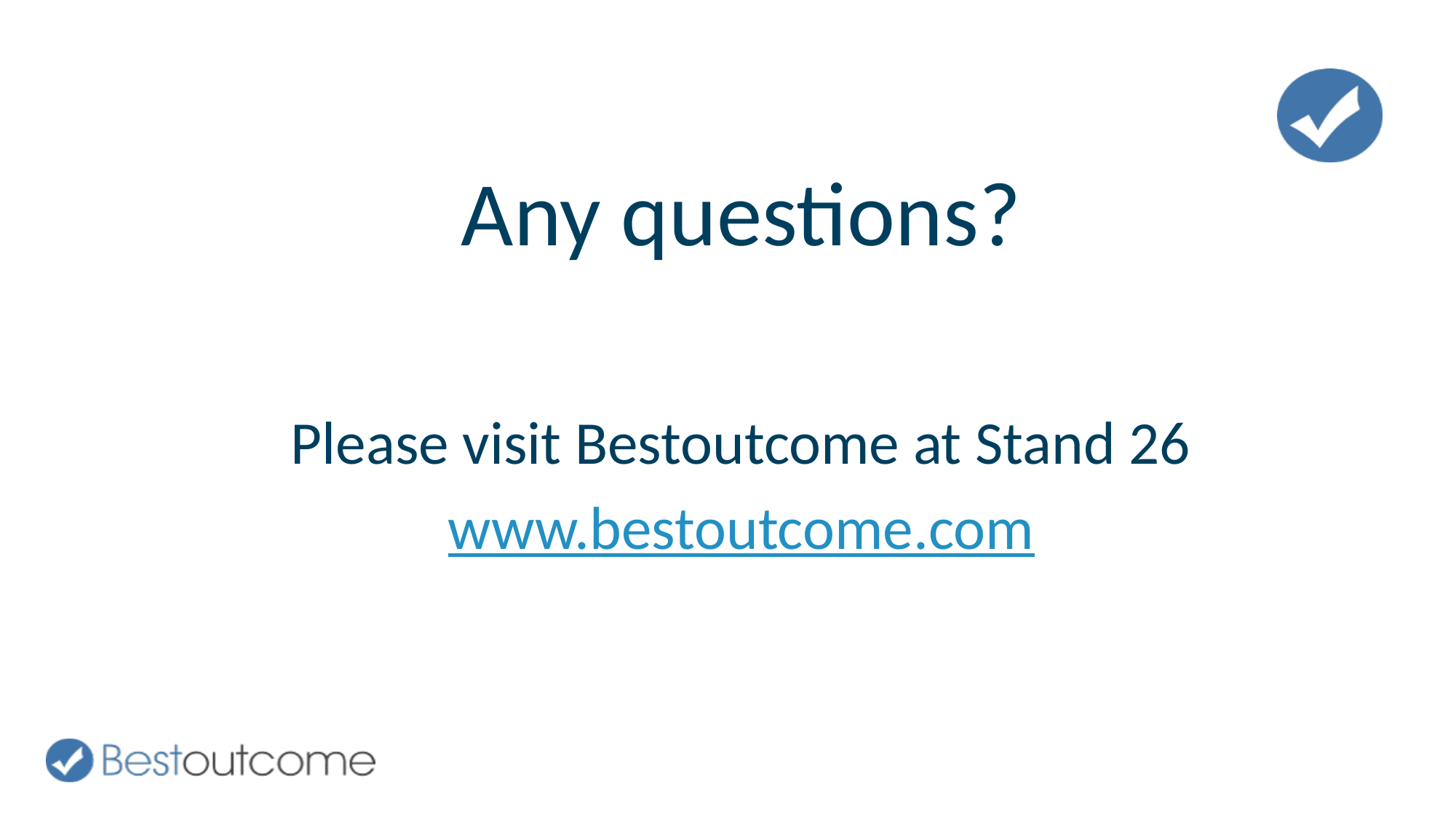

Any questions?

Please visit Bestoutcome at Stand 26
www.bestoutcome.com